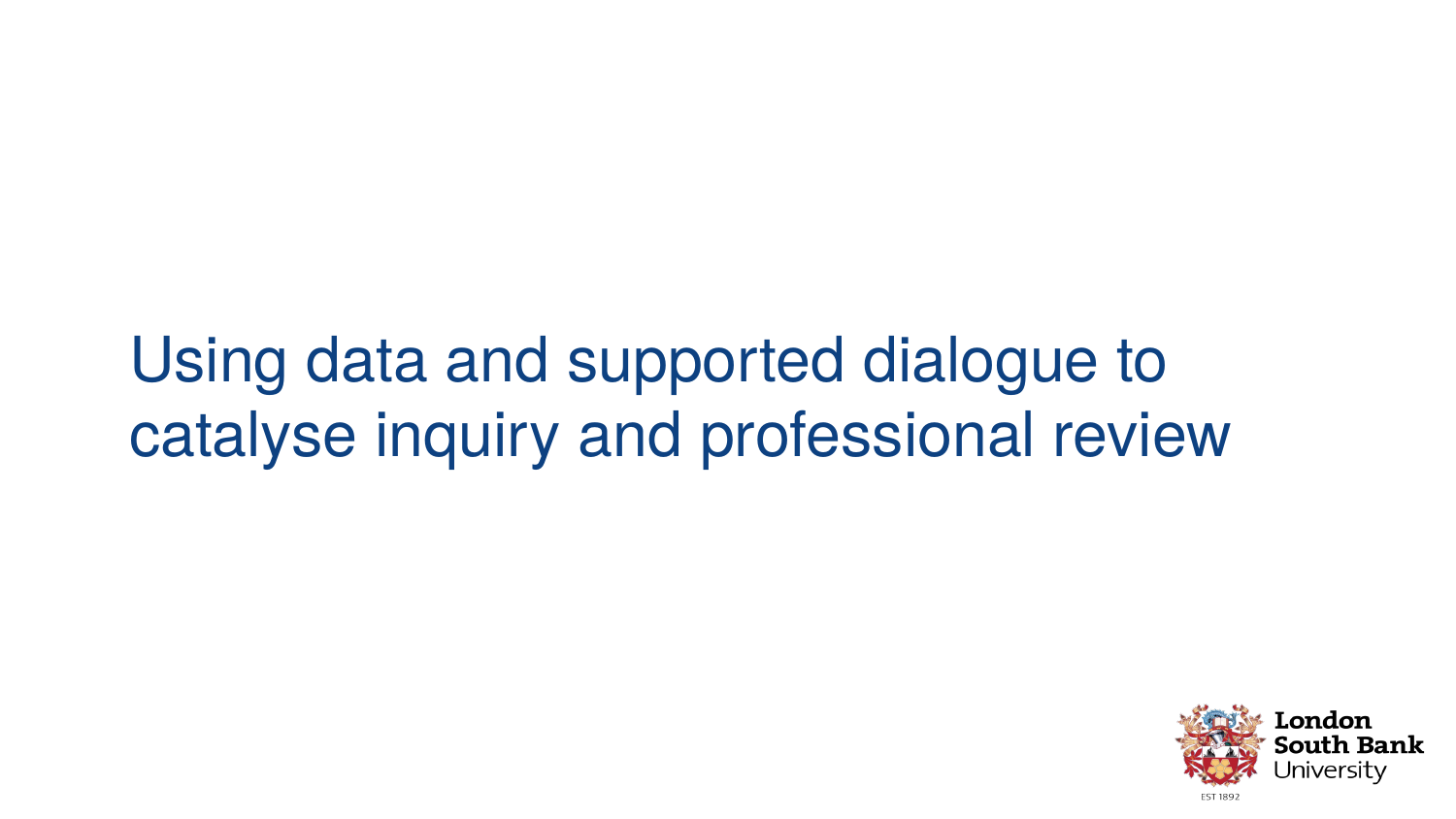

Using data and supported dialogue to catalyse inquiry and professional review